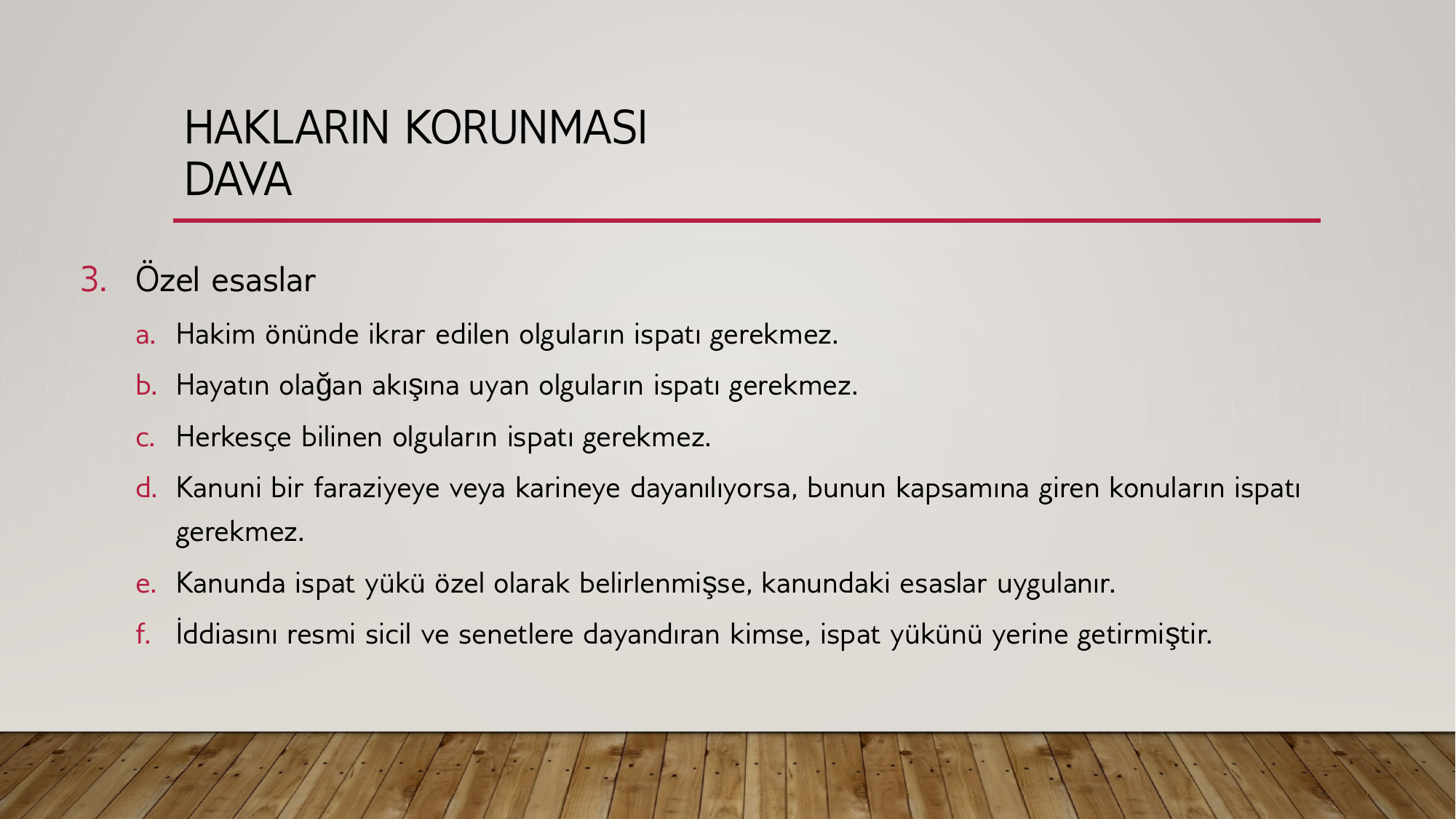

# HAKLARIN KORUNMASI Dava
Özel esaslar
Hakim önünde ikrar edilen olguların ispatı gerekmez.
Hayatın olağan akışına uyan olguların ispatı gerekmez.
Herkesçe bilinen olguların ispatı gerekmez.
Kanuni bir faraziyeye veya karineye dayanılıyorsa, bunun kapsamına giren konuların ispatı gerekmez.
Kanunda ispat yükü özel olarak belirlenmişse, kanundaki esaslar uygulanır.
İddiasını resmi sicil ve senetlere dayandıran kimse, ispat yükünü yerine getirmiştir.